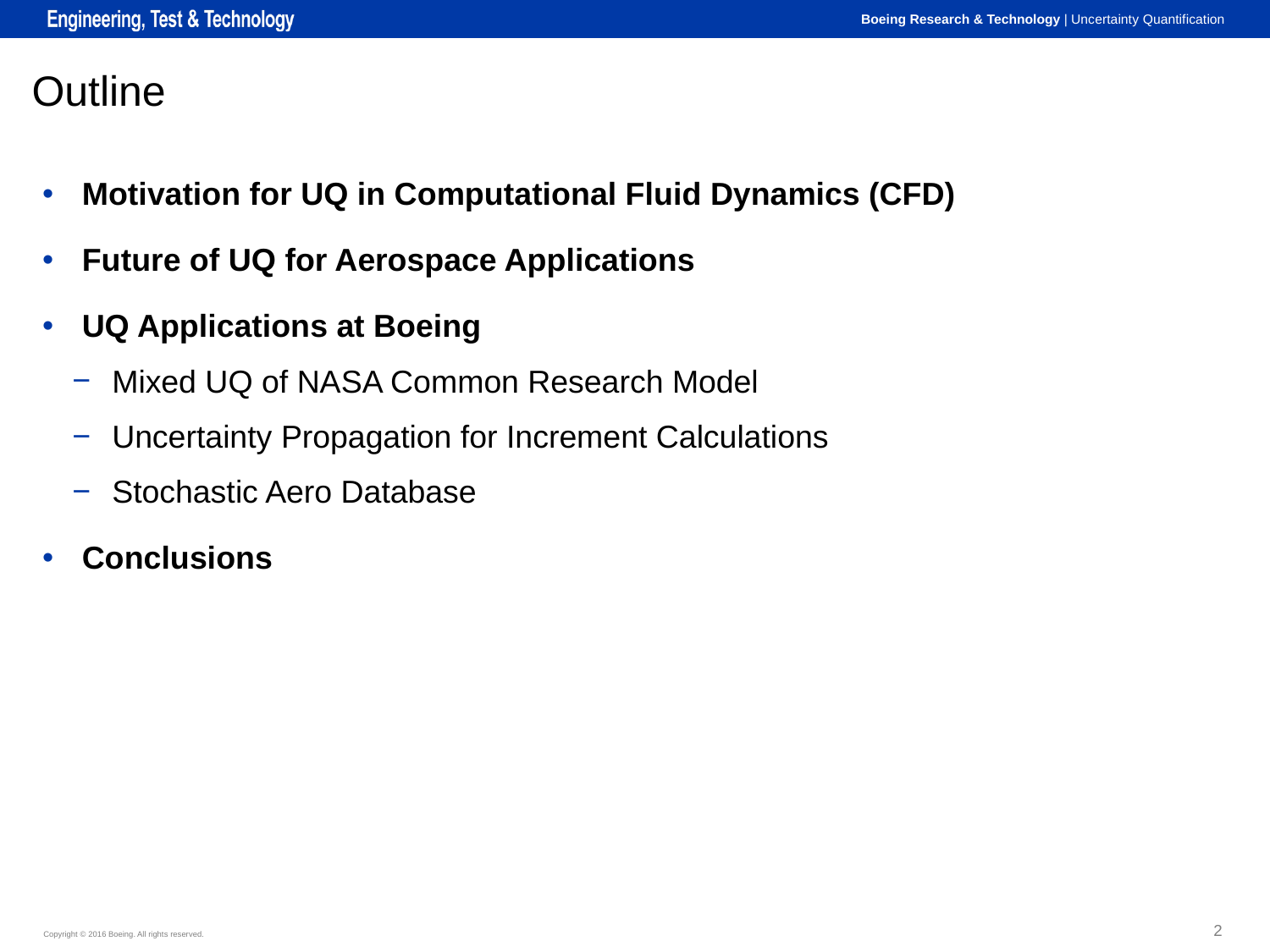

# Outline
Motivation for UQ in Computational Fluid Dynamics (CFD)
Future of UQ for Aerospace Applications
UQ Applications at Boeing
Mixed UQ of NASA Common Research Model
Uncertainty Propagation for Increment Calculations
Stochastic Aero Database
Conclusions
2